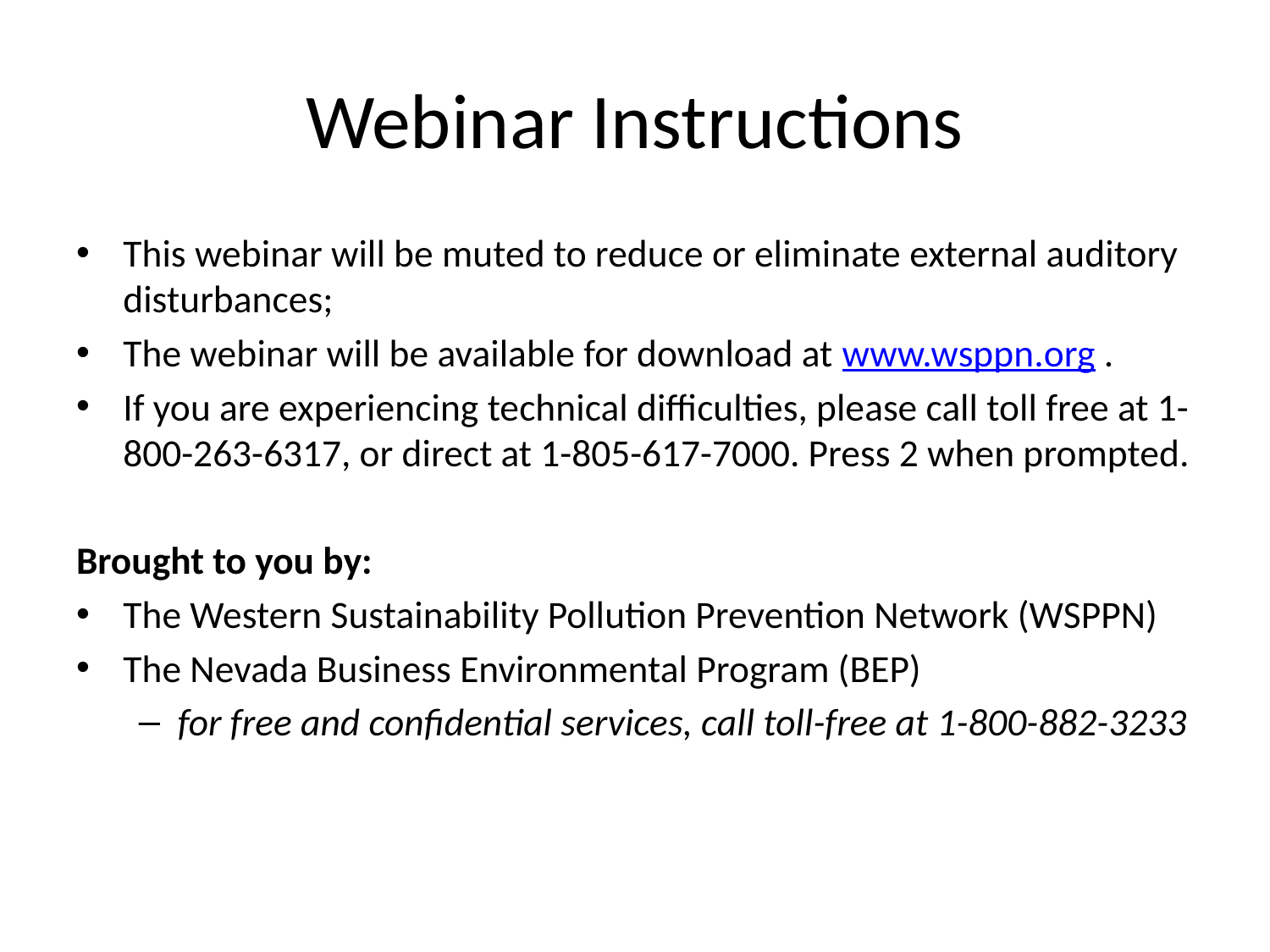

# Webinar Instructions
This webinar will be muted to reduce or eliminate external auditory  disturbances;
The webinar will be available for download at www.wsppn.org .
If you are experiencing technical difficulties, please call toll free at 1-800-263-6317, or direct at 1-805-617-7000. Press 2 when prompted.

Brought to you by:
The Western Sustainability Pollution Prevention Network (WSPPN)
The Nevada Business Environmental Program (BEP)
for free and confidential services, call toll-free at 1-800-882-3233